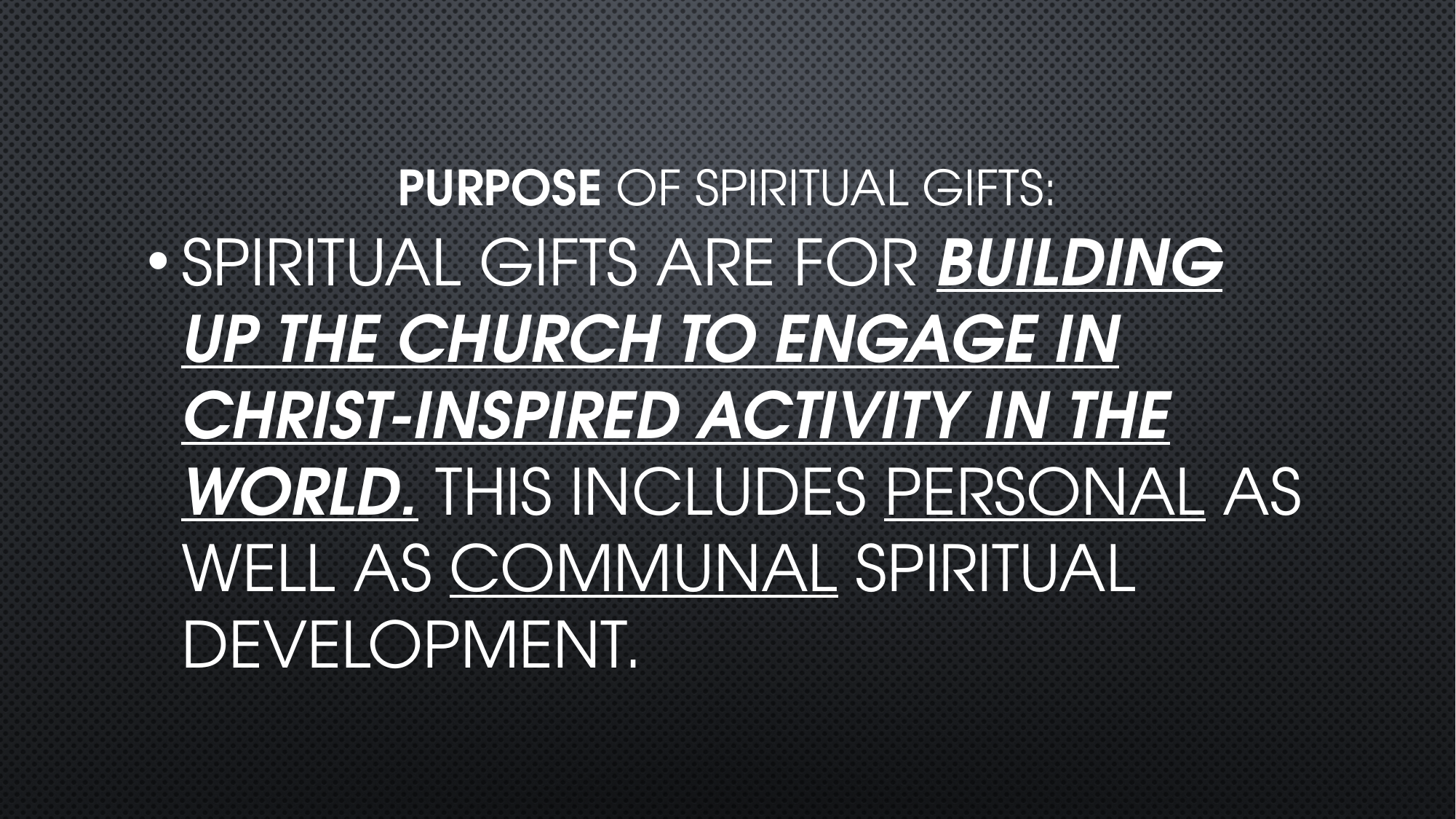

# Purpose of spiritual gifts:
Spiritual gifts are for building up the Church to engage in Christ-inspired activity in the world. This includes personal as well as communal spiritual development.